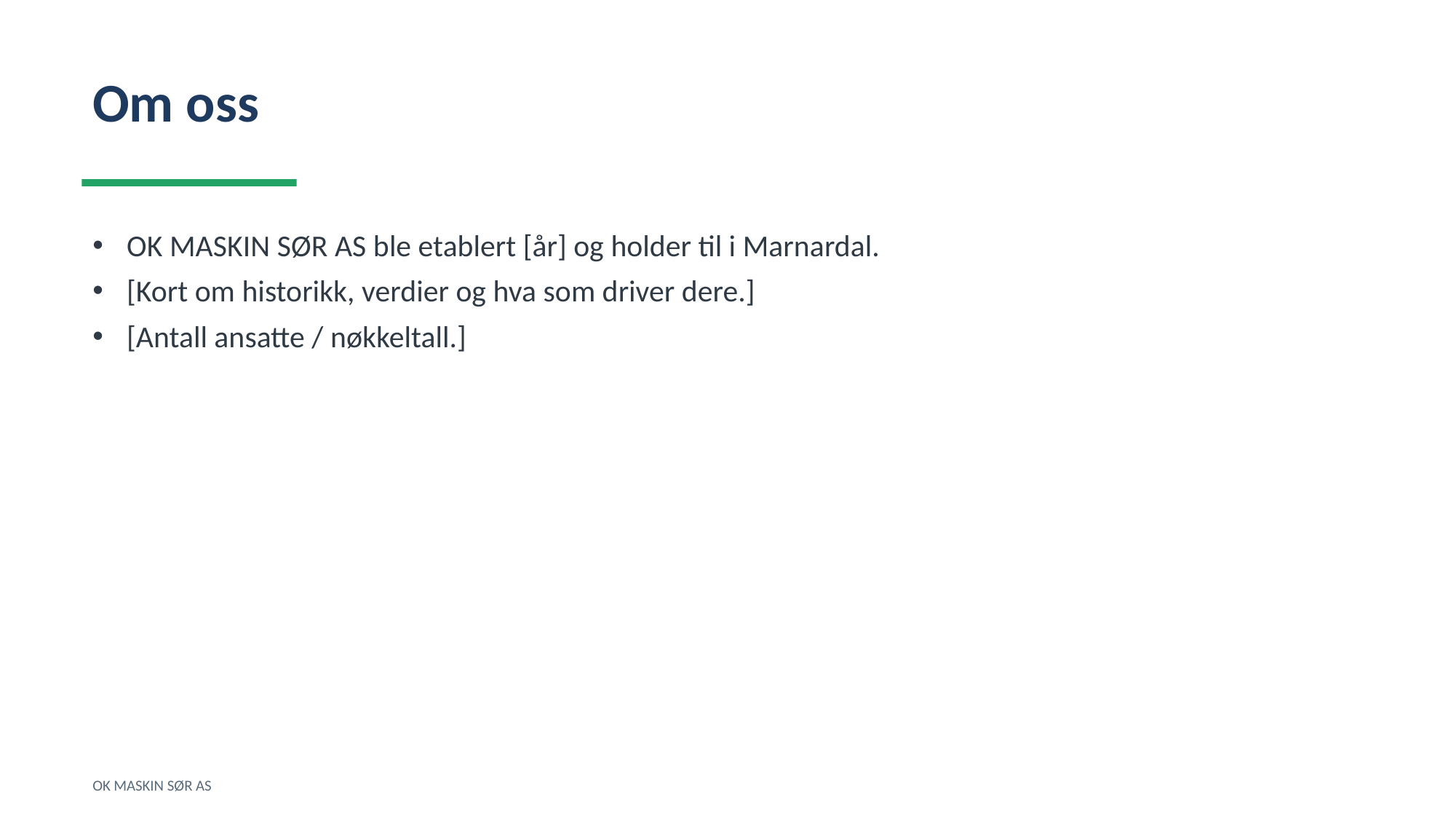

Om oss

OK MASKIN SØR AS ble etablert [år] og holder til i Marnardal.
[Kort om historikk, verdier og hva som driver dere.]
[Antall ansatte / nøkkeltall.]
OK MASKIN SØR AS